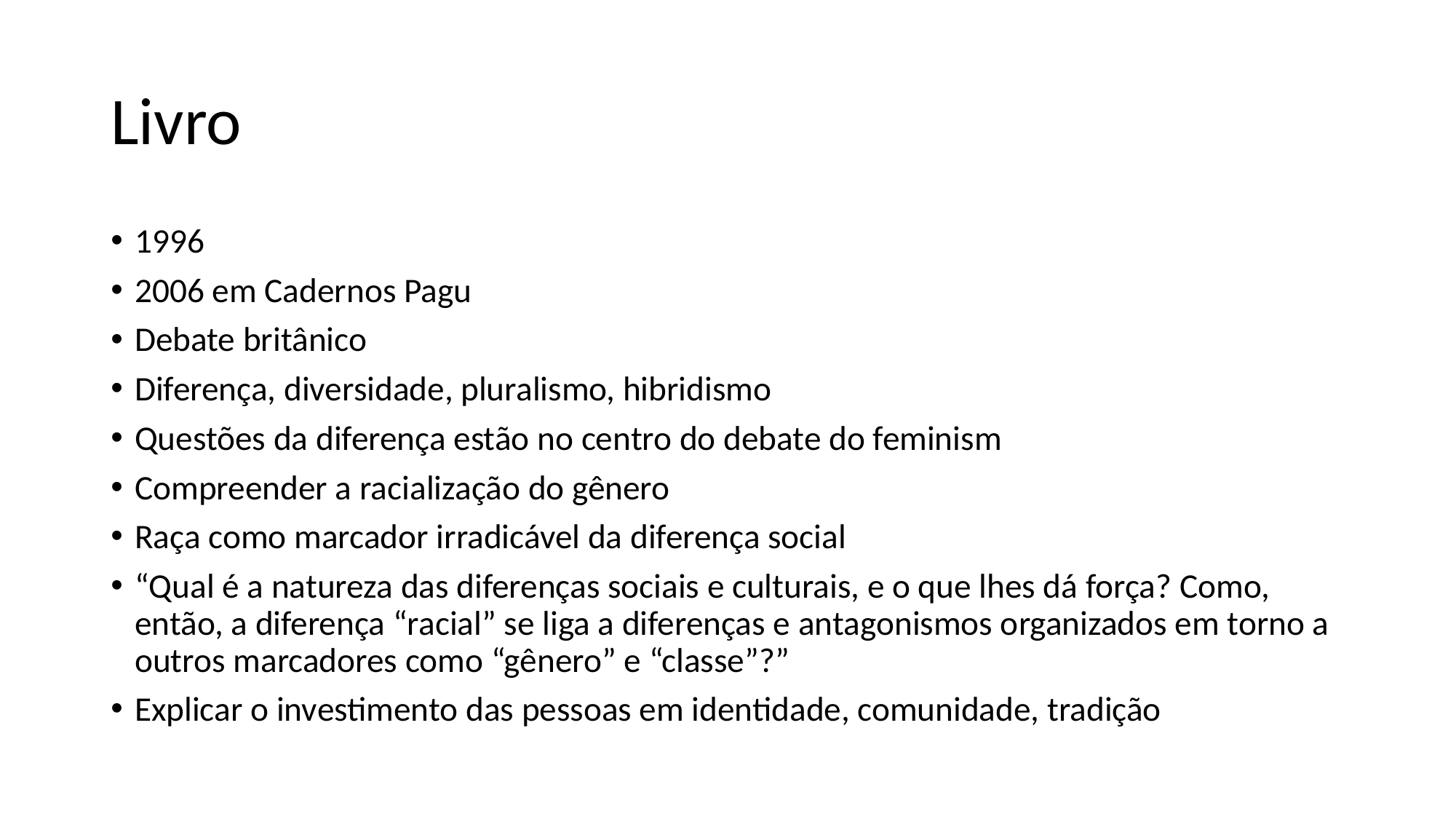

# Livro
1996
2006 em Cadernos Pagu
Debate britânico
Diferença, diversidade, pluralismo, hibridismo
Questões da diferença estão no centro do debate do feminism
Compreender a racialização do gênero
Raça como marcador irradicável da diferença social
“Qual é a natureza das diferenças sociais e culturais, e o que lhes dá força? Como, então, a diferença “racial” se liga a diferenças e antagonismos organizados em torno a outros marcadores como “gênero” e “classe”?”
Explicar o investimento das pessoas em identidade, comunidade, tradição